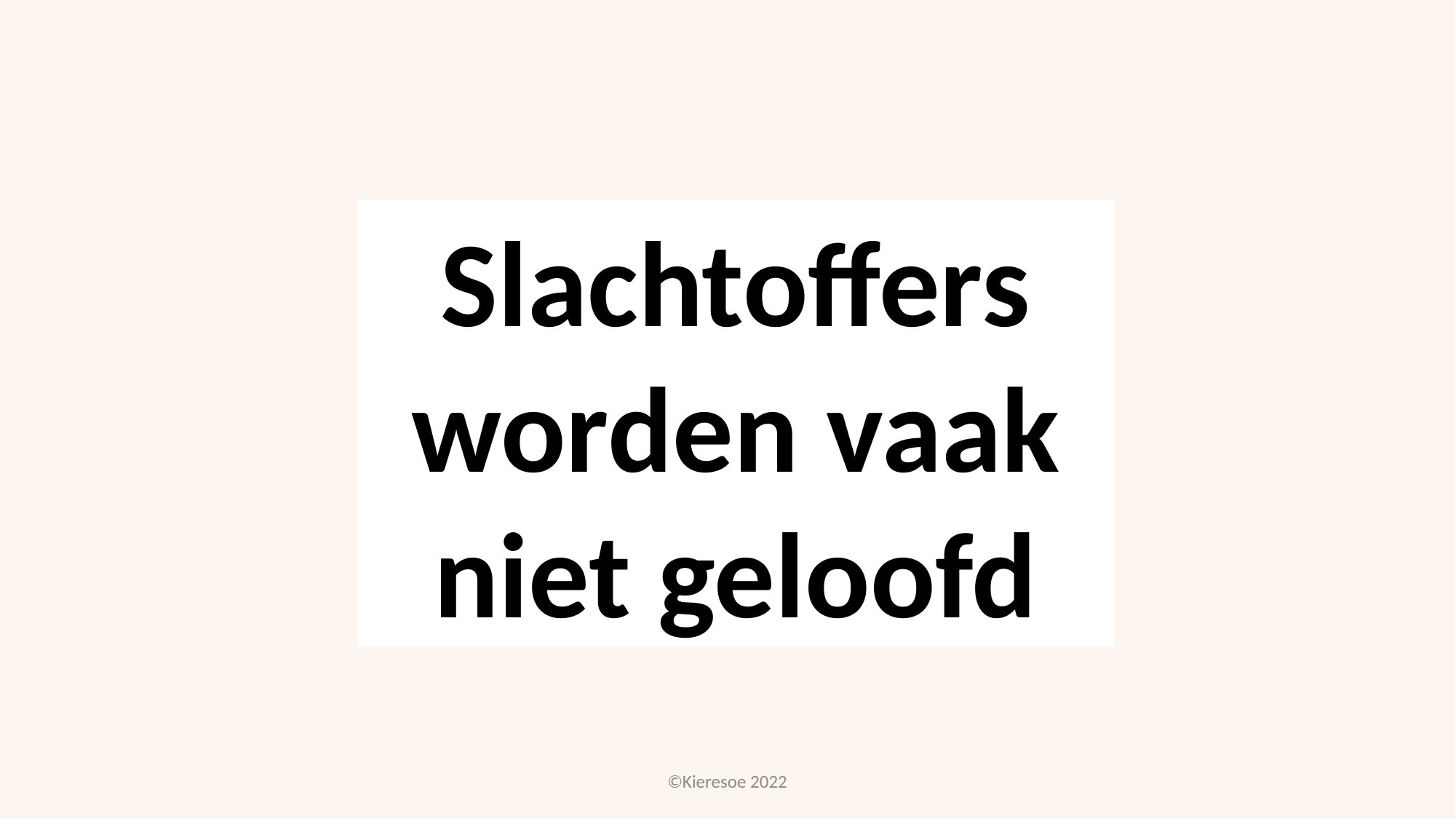

Slachtoffers worden vaak niet geloofd
©Kieresoe 2022